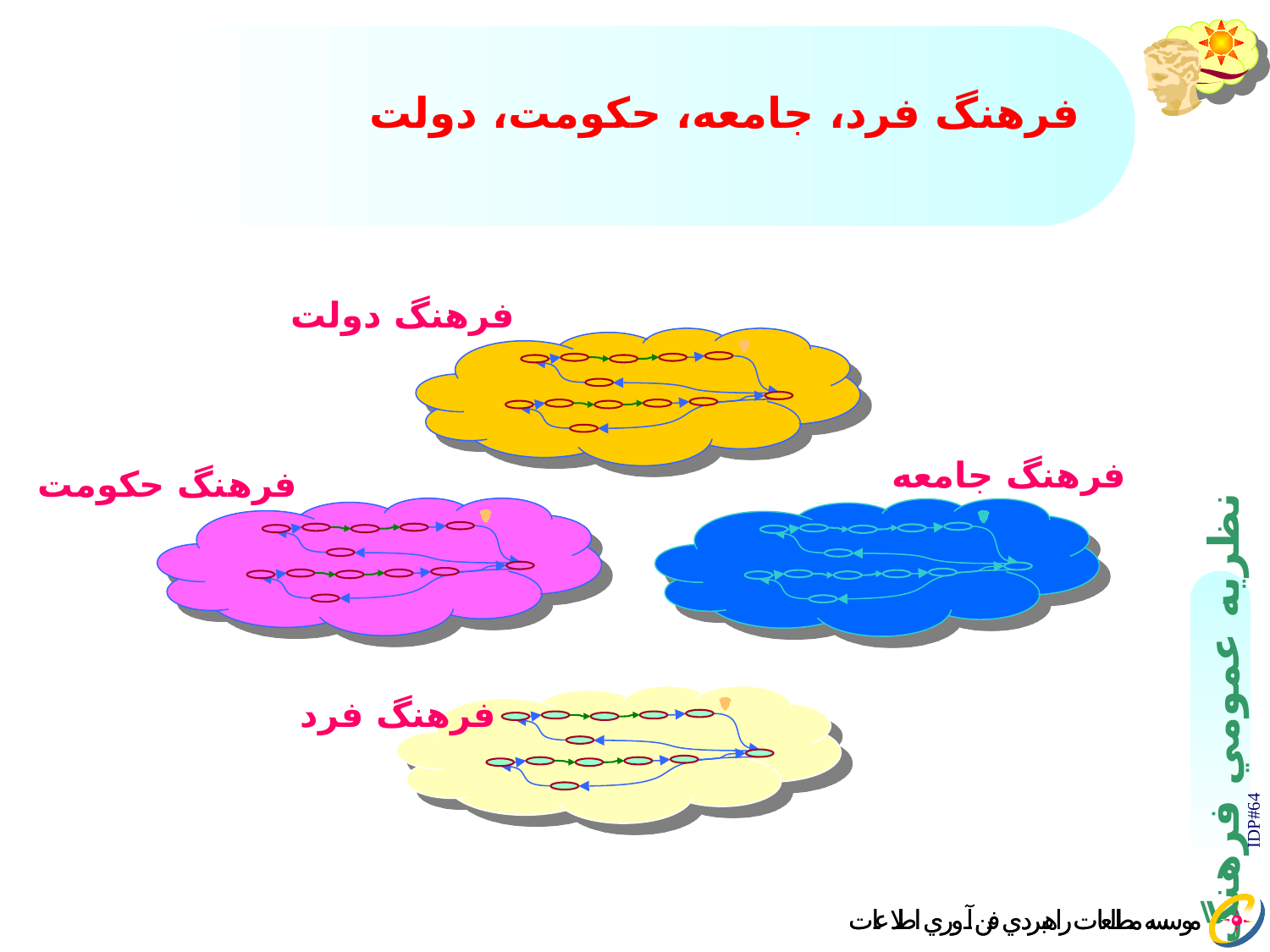

# فرهنگ فرد، جامعه، حكومت، دولت
فرهنگ دولت

فرهنگ جامعه

فرهنگ حكومت

فرهنگ فرد

IDP#64